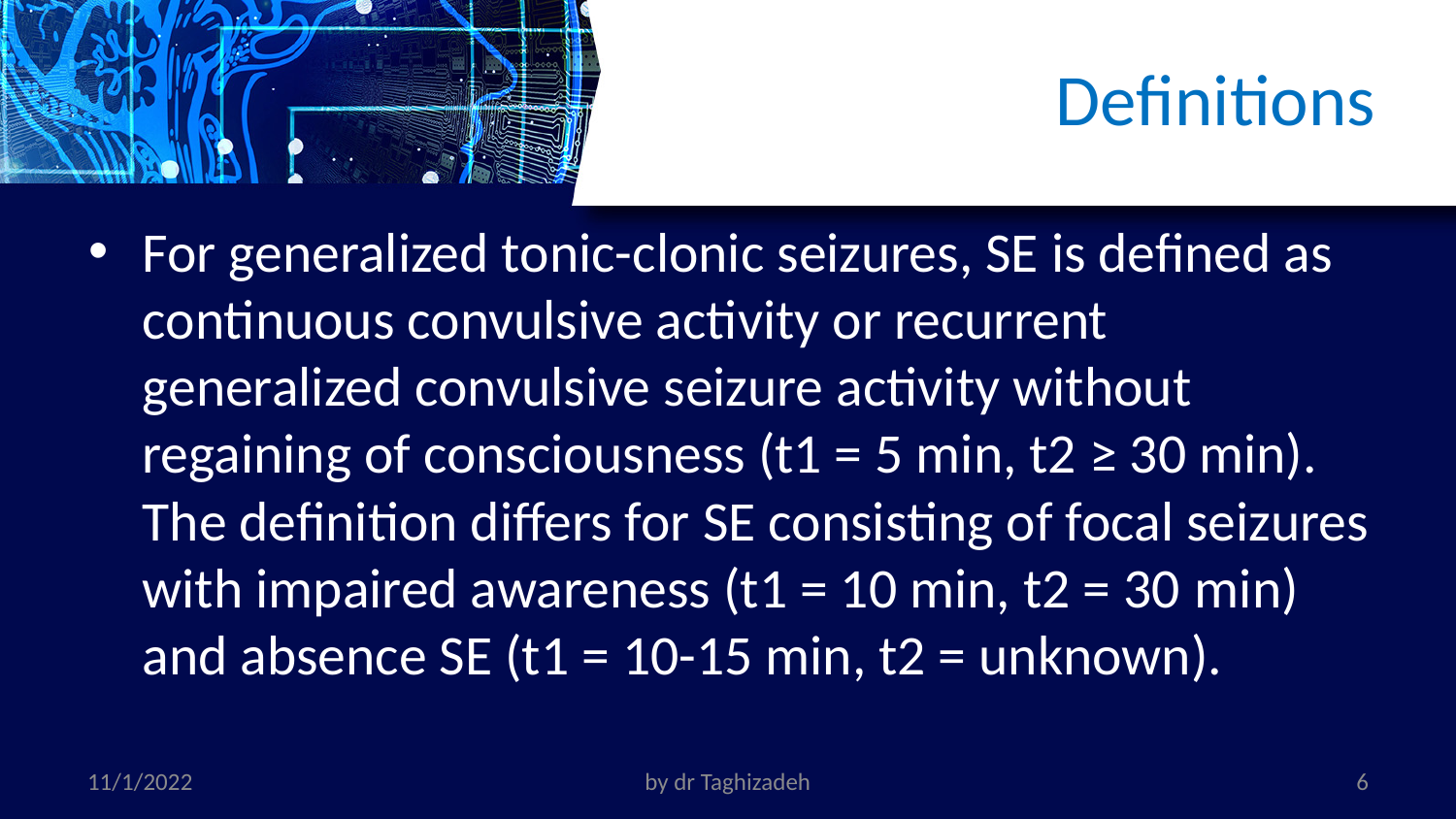

# Definitions
For generalized tonic-clonic seizures, SE is defined as continuous convulsive activity or recurrent generalized convulsive seizure activity without regaining of consciousness (t1 = 5 min, t2 ≥ 30 min). The definition differs for SE consisting of focal seizures with impaired awareness (t1 = 10 min, t2 = 30 min) and absence SE (t1 = 10-15 min, t2 = unknown).
11/1/2022
by dr Taghizadeh
6